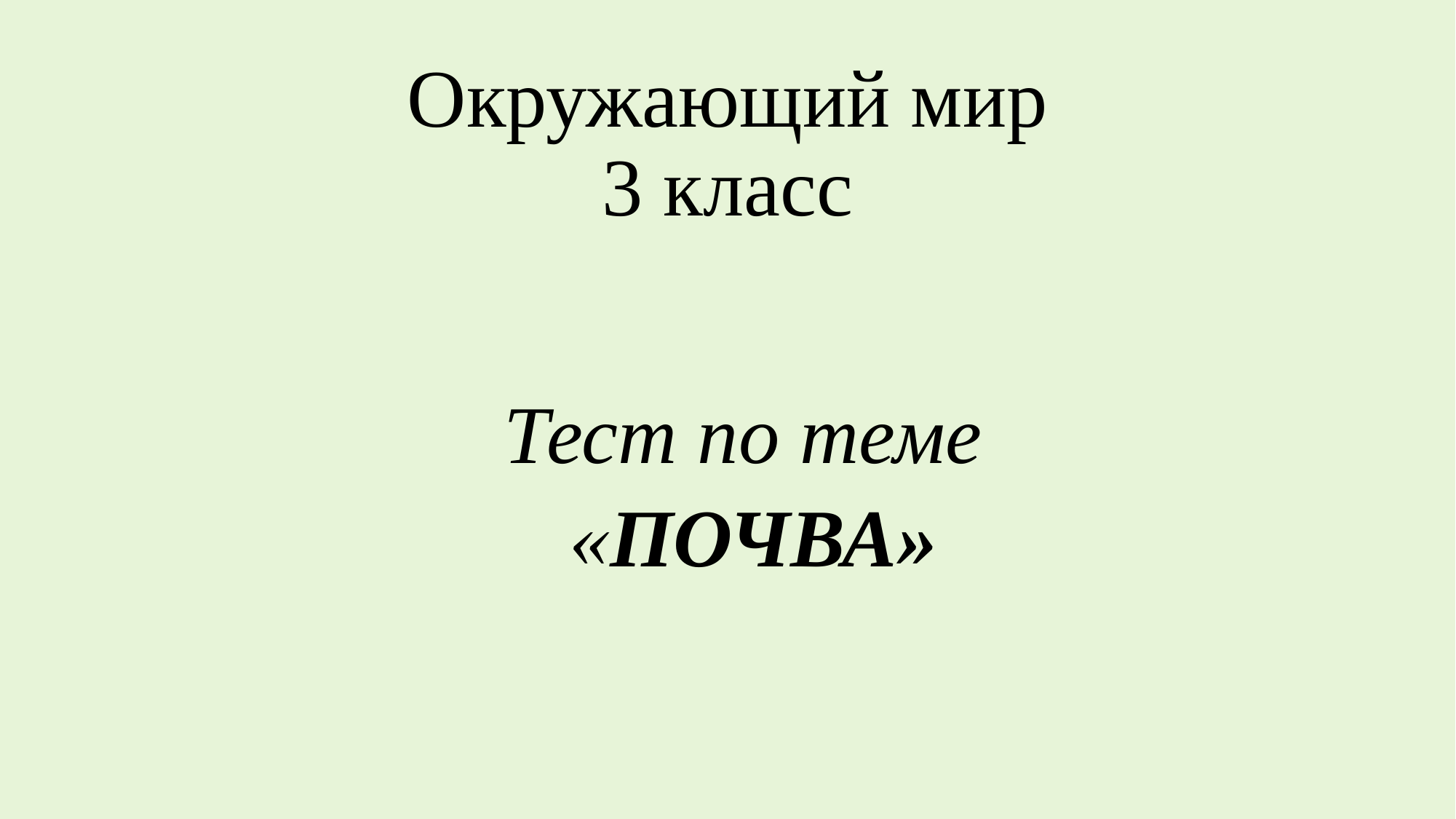

# Окружающий мир 3 класс
Тест по теме
 «Почва»